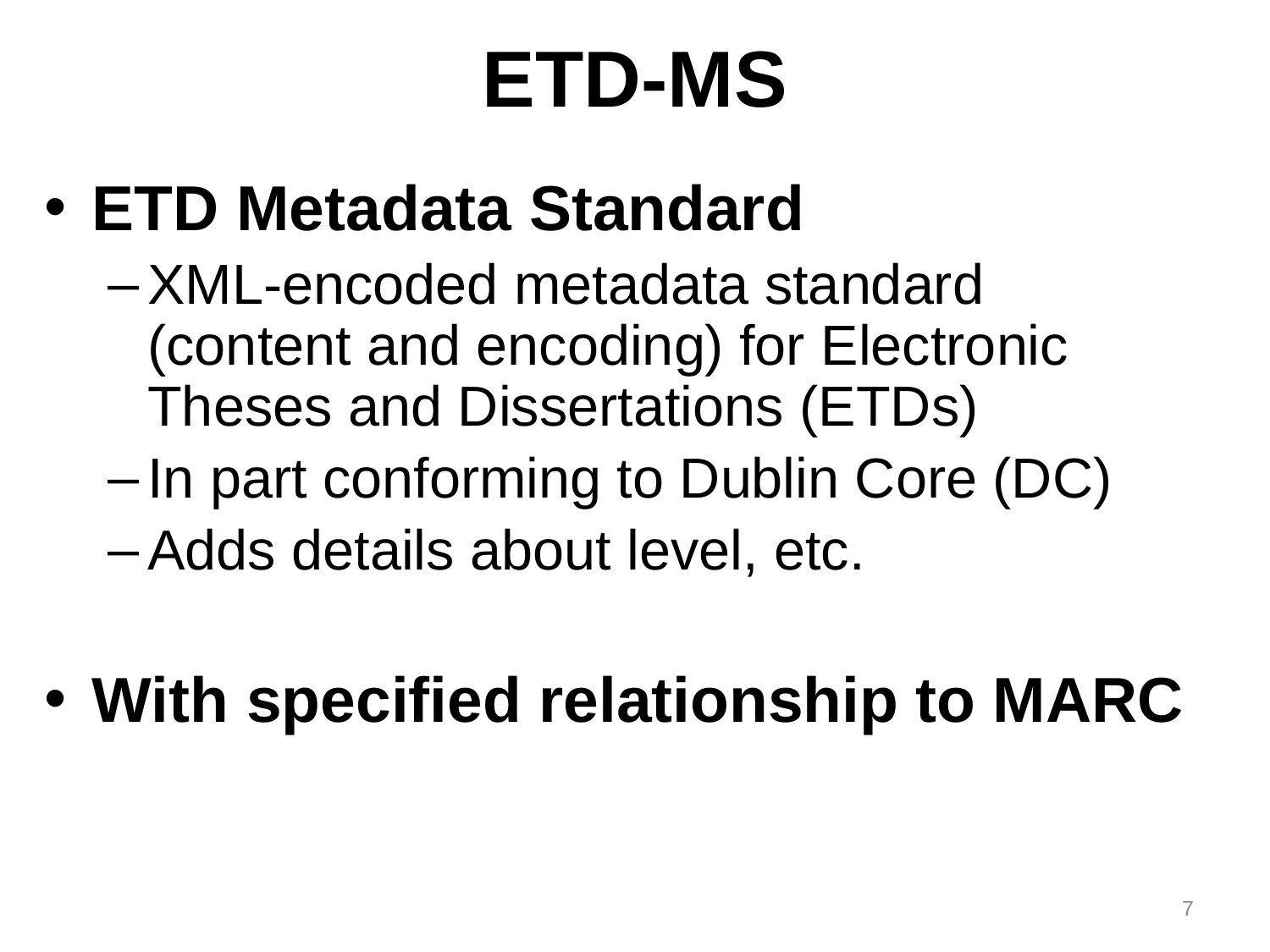

# ETD-MS
ETD Metadata Standard
XML-encoded metadata standard (content and encoding) for Electronic Theses and Dissertations (ETDs)
In part conforming to Dublin Core (DC)
Adds details about level, etc.

With specified relationship to MARC
7